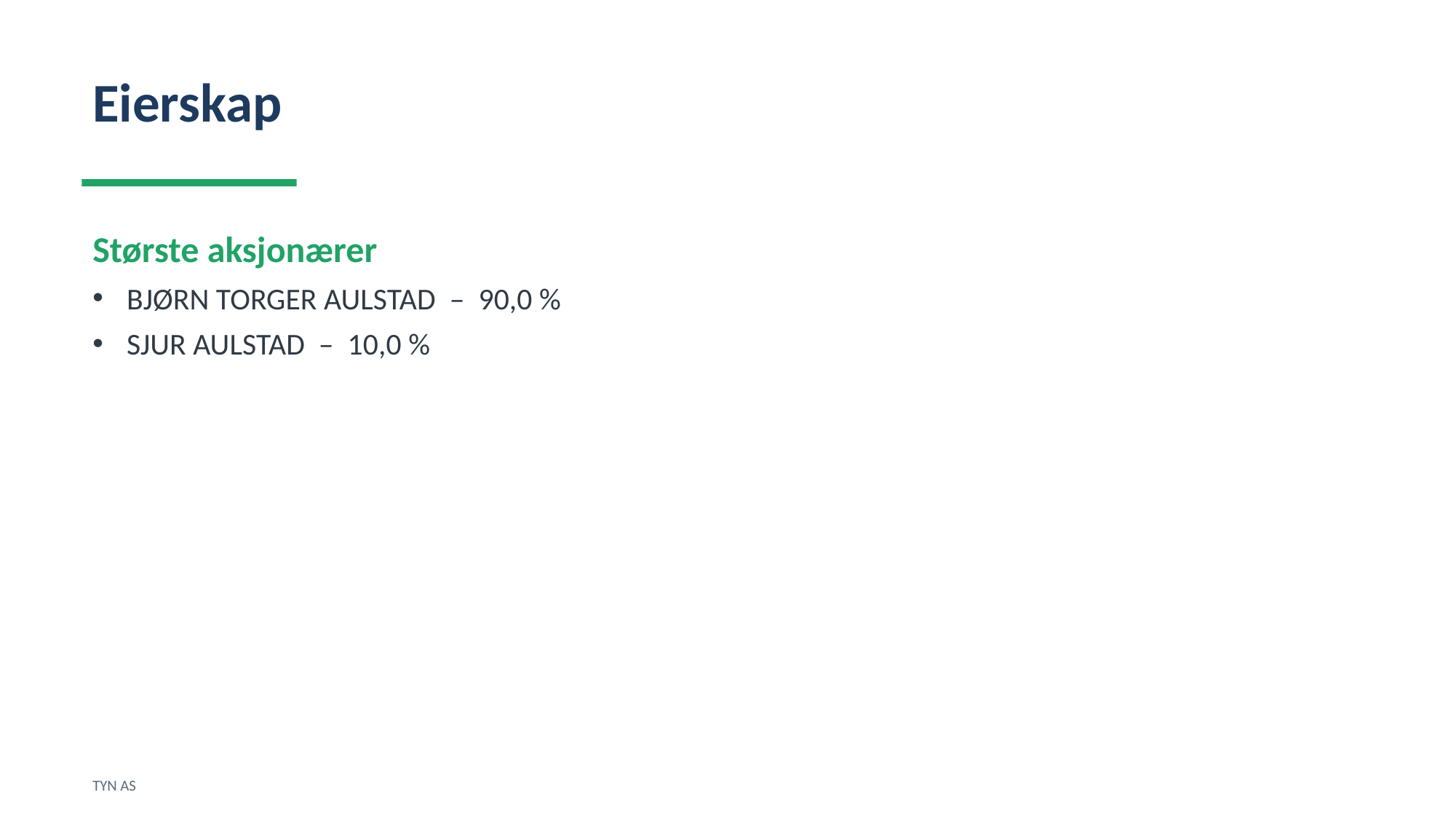

Eierskap

Største aksjonærer
BJØRN TORGER AULSTAD  –  90,0 %
SJUR AULSTAD  –  10,0 %
TYN AS